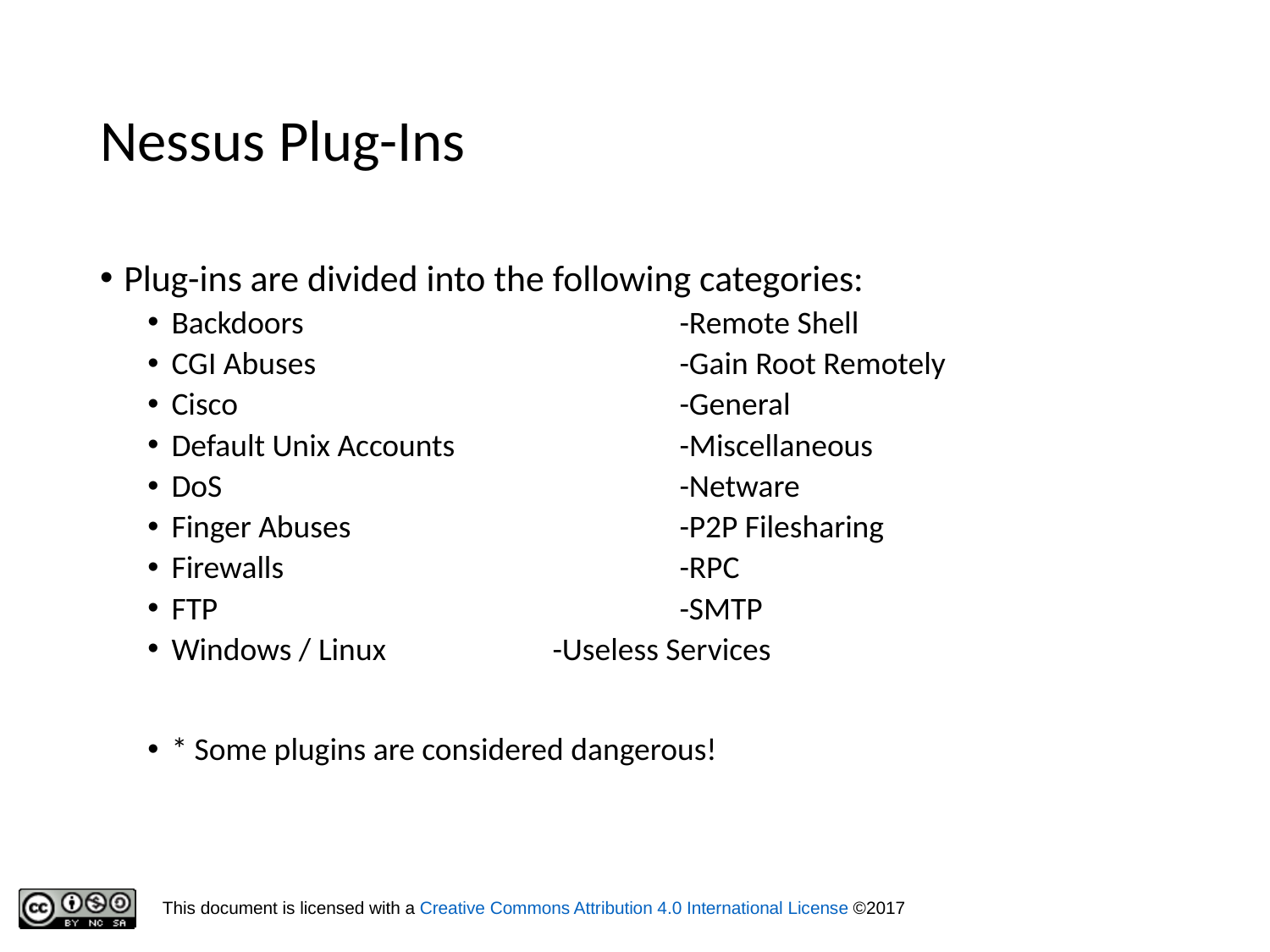

# Nessus Plug-Ins
Plug-ins are divided into the following categories:
Backdoors			-Remote Shell
CGI Abuses			-Gain Root Remotely
Cisco				-General
Default Unix Accounts		-Miscellaneous
DoS				-Netware
Finger Abuses			-P2P Filesharing
Firewalls				-RPC
FTP				-SMTP
Windows / Linux		-Useless Services

* Some plugins are considered dangerous!